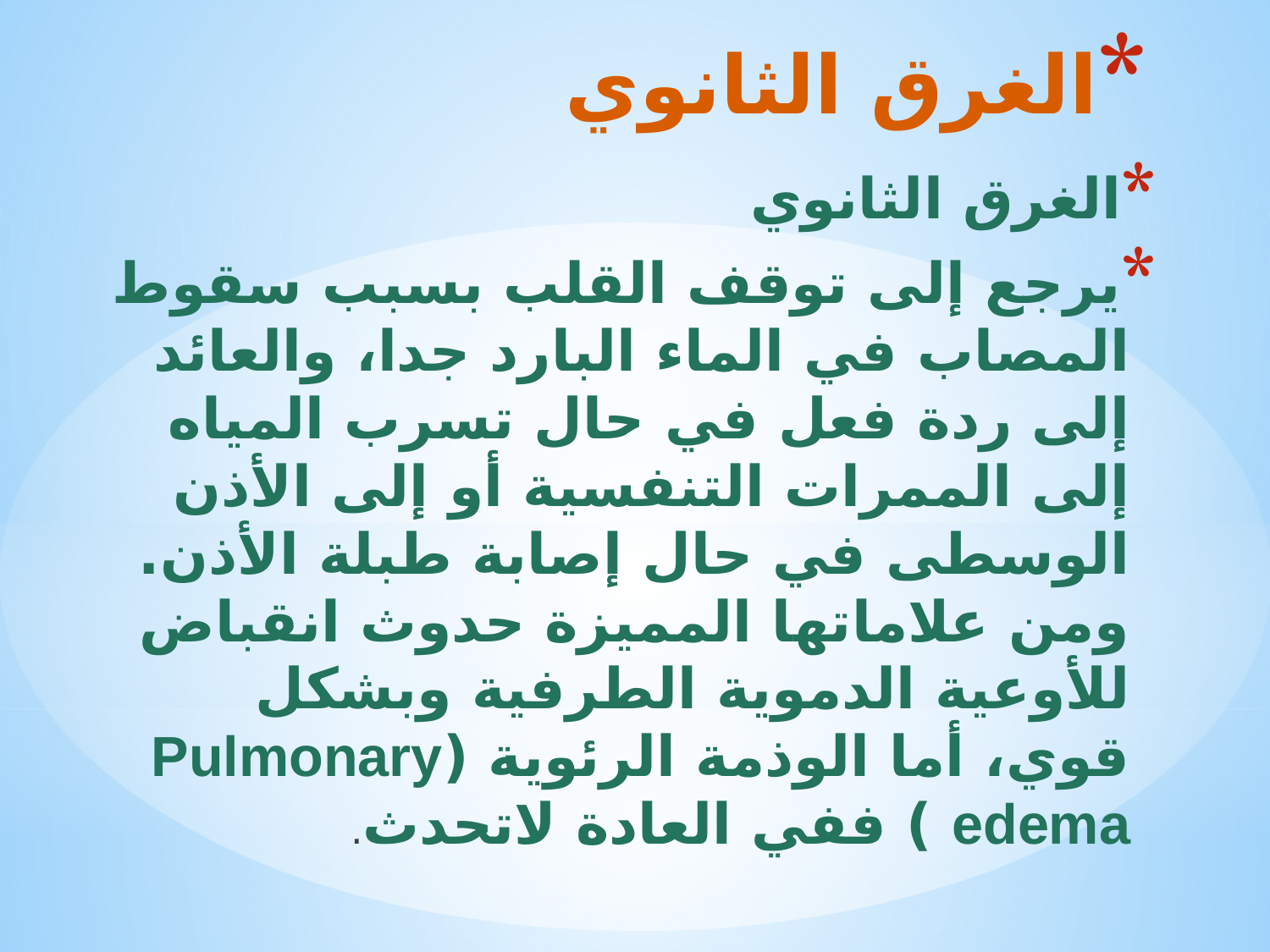

# الغرق الثانوي
الغرق الثانوي
يرجع إلى توقف القلب بسبب سقوط المصاب في الماء البارد جدا، والعائد إلى ردة فعل في حال تسرب المياه إلى الممرات التنفسية أو إلى الأذن الوسطى في حال إصابة طبلة الأذن. ومن علاماتها المميزة حدوث انقباض للأوعية الدموية الطرفية وبشكل قوي، أما الوذمة الرئوية (Pulmonary edema ) ففي العادة لاتحدث.